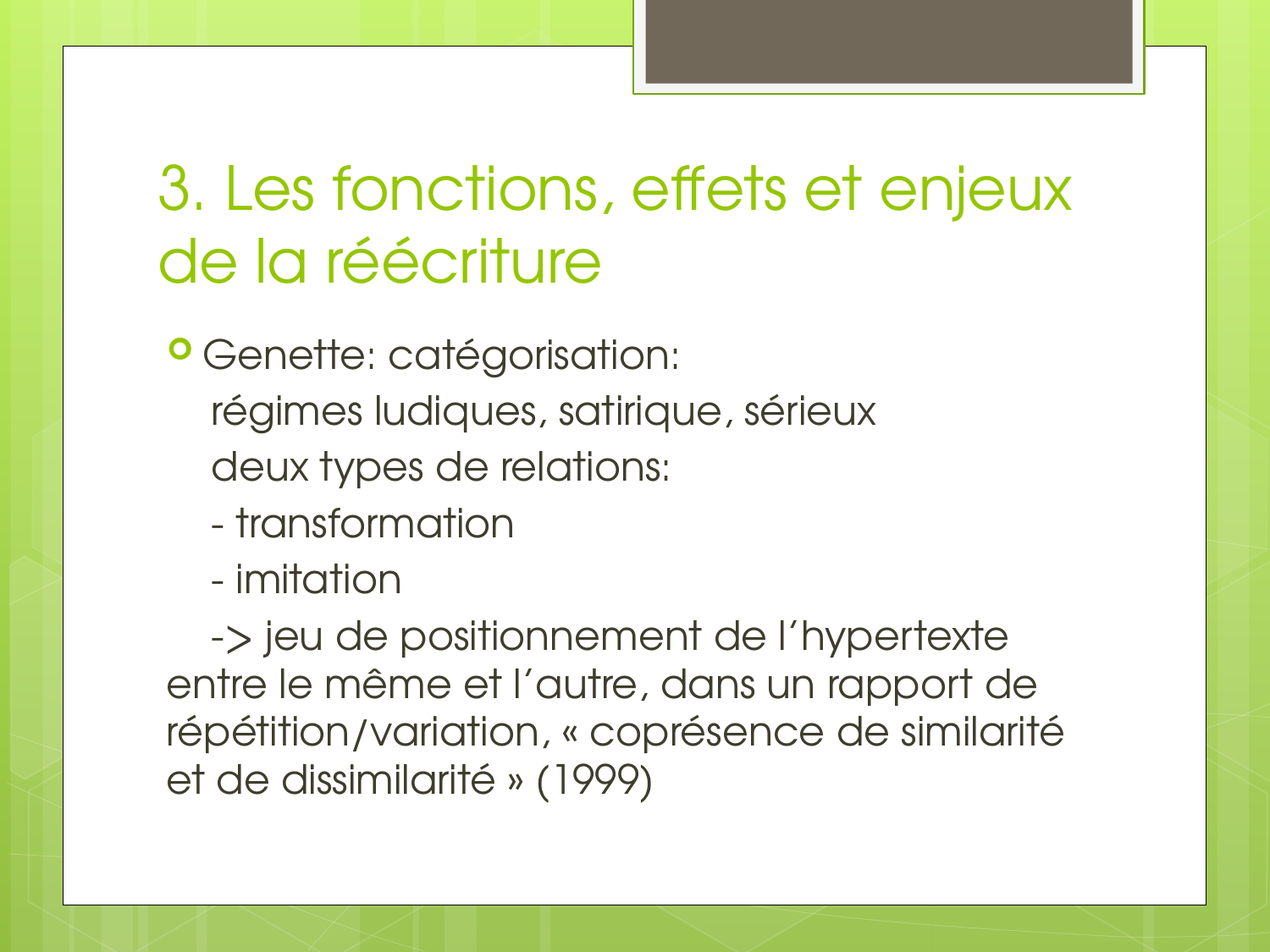

# 3. Les fonctions, effets et enjeux de la réécriture
Genette: catégorisation:
    régimes ludiques, satirique, sérieux
    deux types de relations:
    - transformation
    - imitation
    -> jeu de positionnement de l’hypertexte entre le même et l’autre, dans un rapport de répétition/variation, « coprésence de similarité et de dissimilarité » (1999)